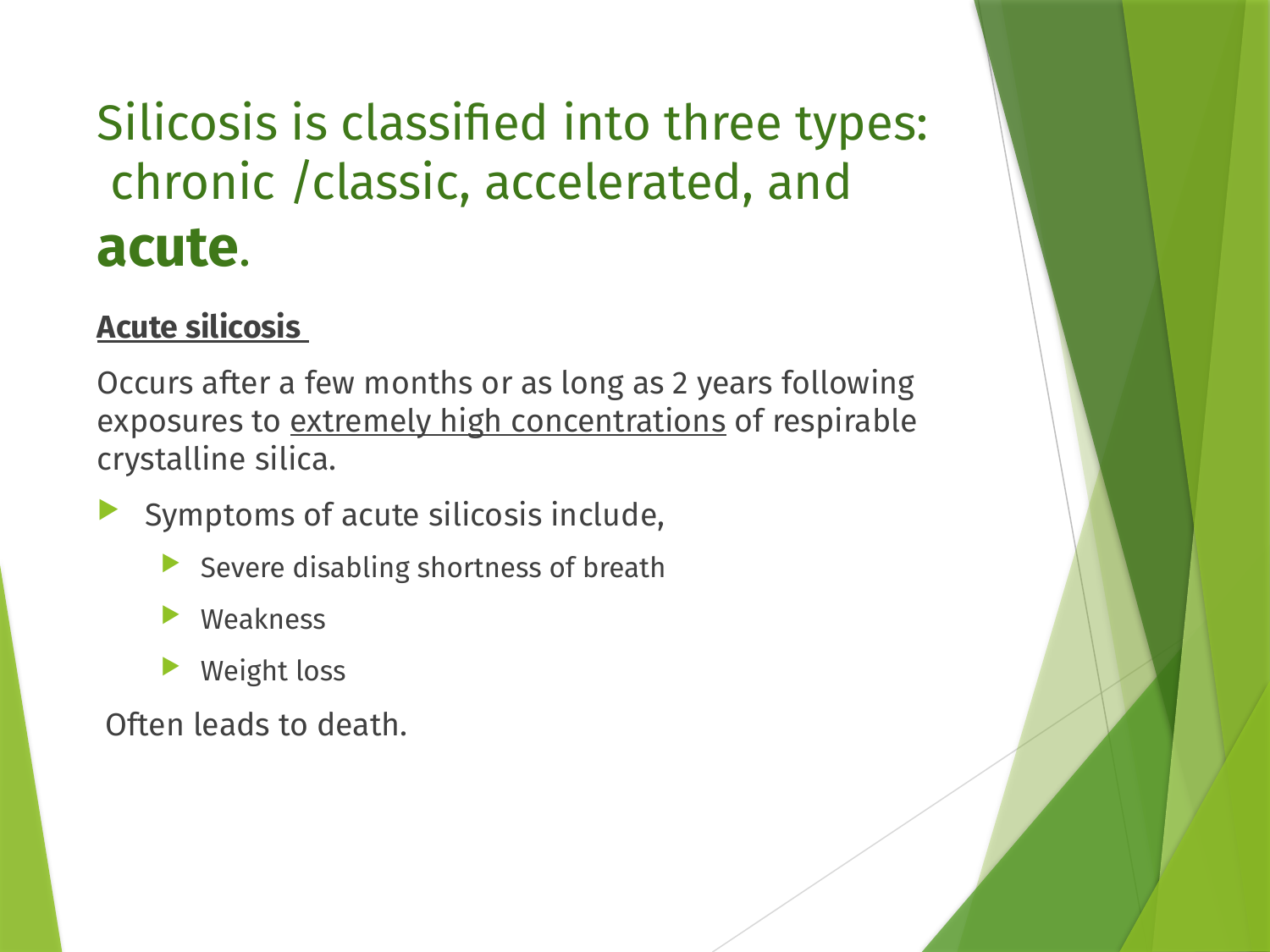

# Silicosis is classified into three types:   chronic /classic, accelerated, and acute.
Acute silicosis
Occurs after a few months or as long as 2 years following exposures to extremely high concentrations of respirable crystalline silica.
Symptoms of acute silicosis include,
Severe disabling shortness of breath
Weakness
Weight loss
Often leads to death.